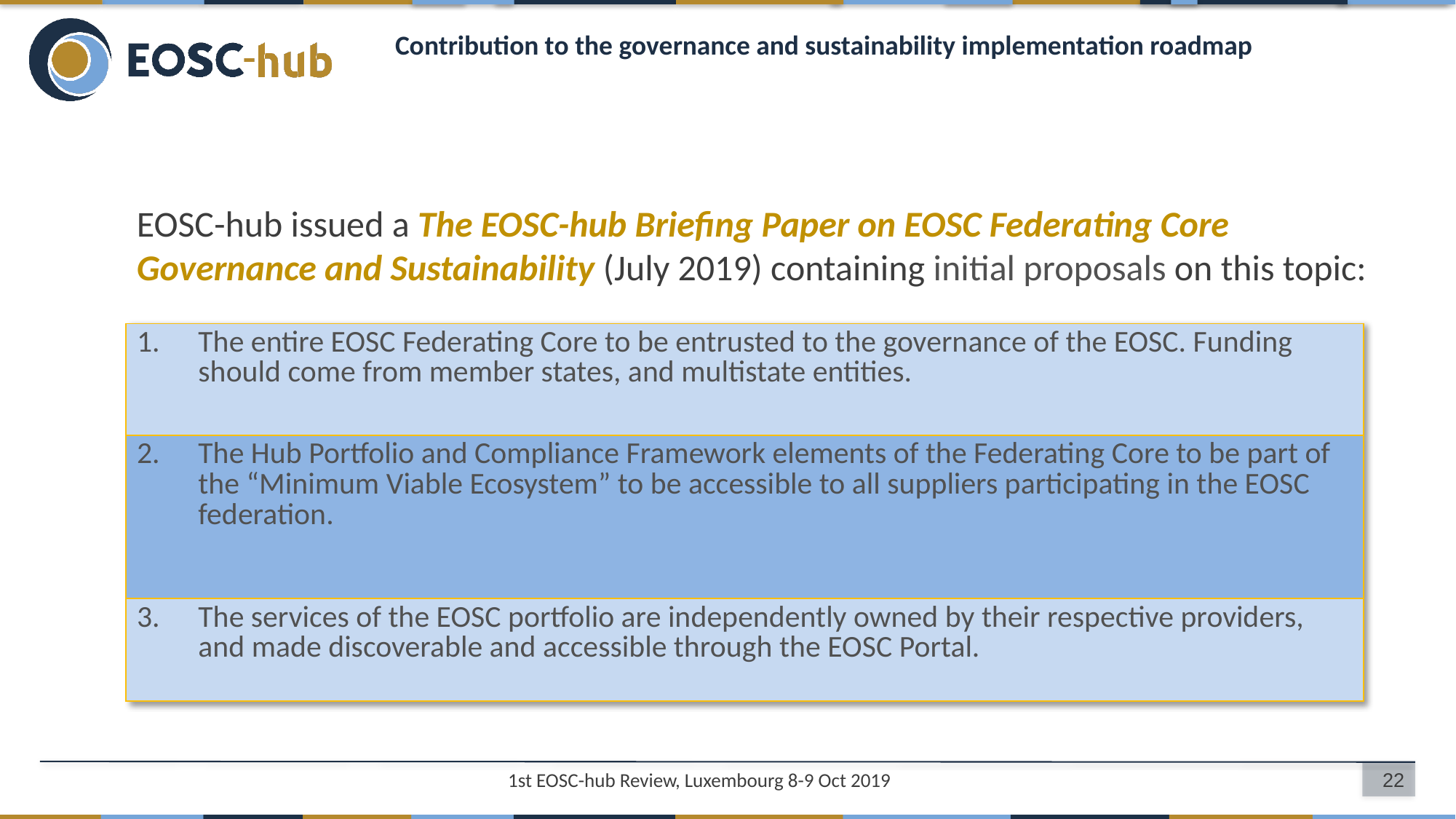

# Contribution to the governance and sustainability implementation roadmap
EOSC-hub issued a The EOSC-hub Briefing Paper on EOSC Federating Core Governance and Sustainability (July 2019) containing initial proposals on this topic:
| The entire EOSC Federating Core to be entrusted to the governance of the EOSC. Funding should come from member states, and multistate entities. |
| --- |
| The Hub Portfolio and Compliance Framework elements of the Federating Core to be part of the “Minimum Viable Ecosystem” to be accessible to all suppliers participating in the EOSC federation. |
| The services of the EOSC portfolio are independently owned by their respective providers, and made discoverable and accessible through the EOSC Portal. |
1st EOSC-hub Review, Luxembourg 8-9 Oct 2019
22